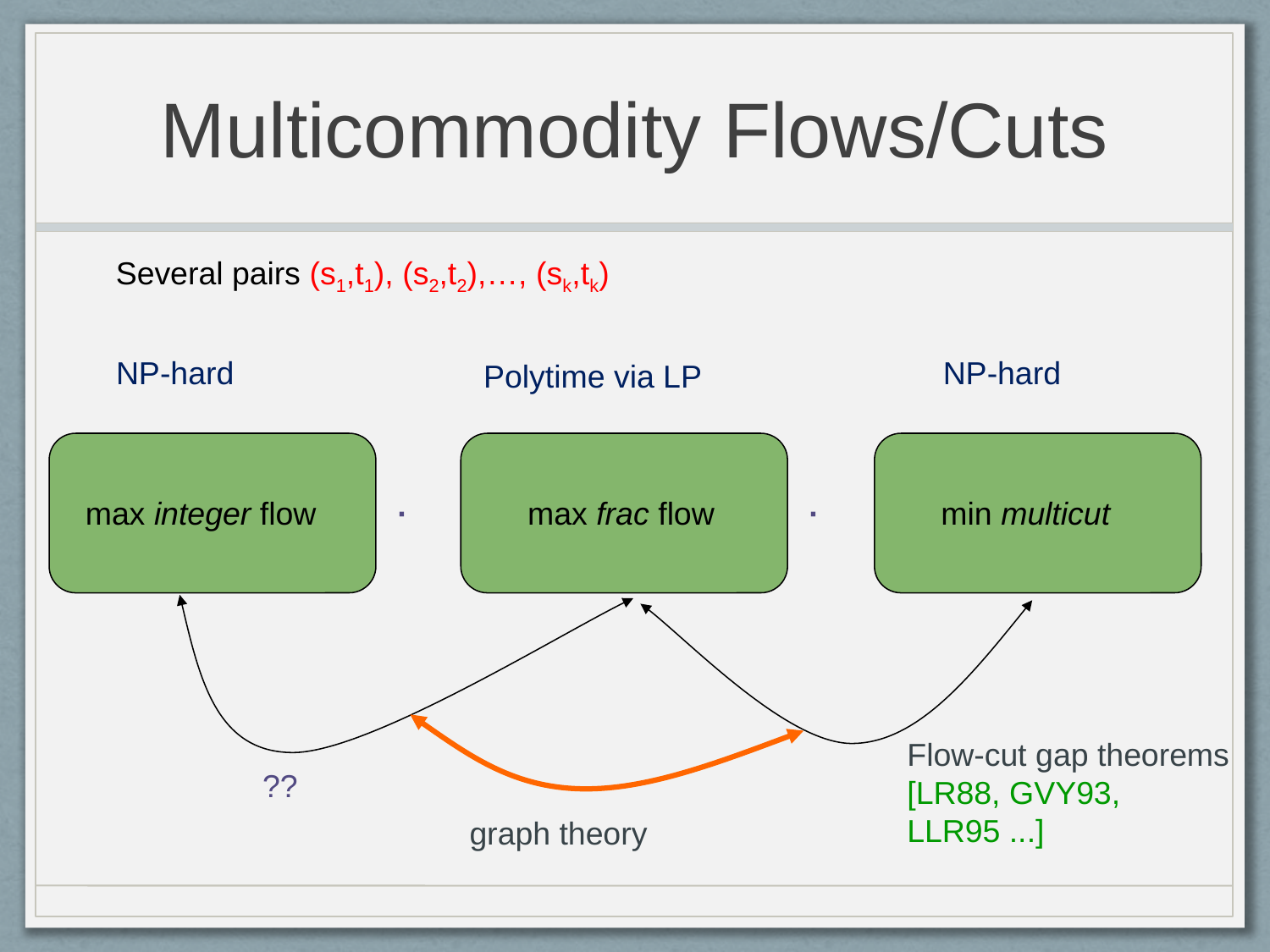

# Multicommodity Flows/Cuts
Several pairs (s1,t1), (s2,t2),…, (sk,tk)
NP-hard
NP-hard
Polytime via LP

max integer flow
 ·
  max frac flow
 ·
   min multicut

??

graph theory
Flow-cut gap theorems [LR88, GVY93, LLR95 ...]